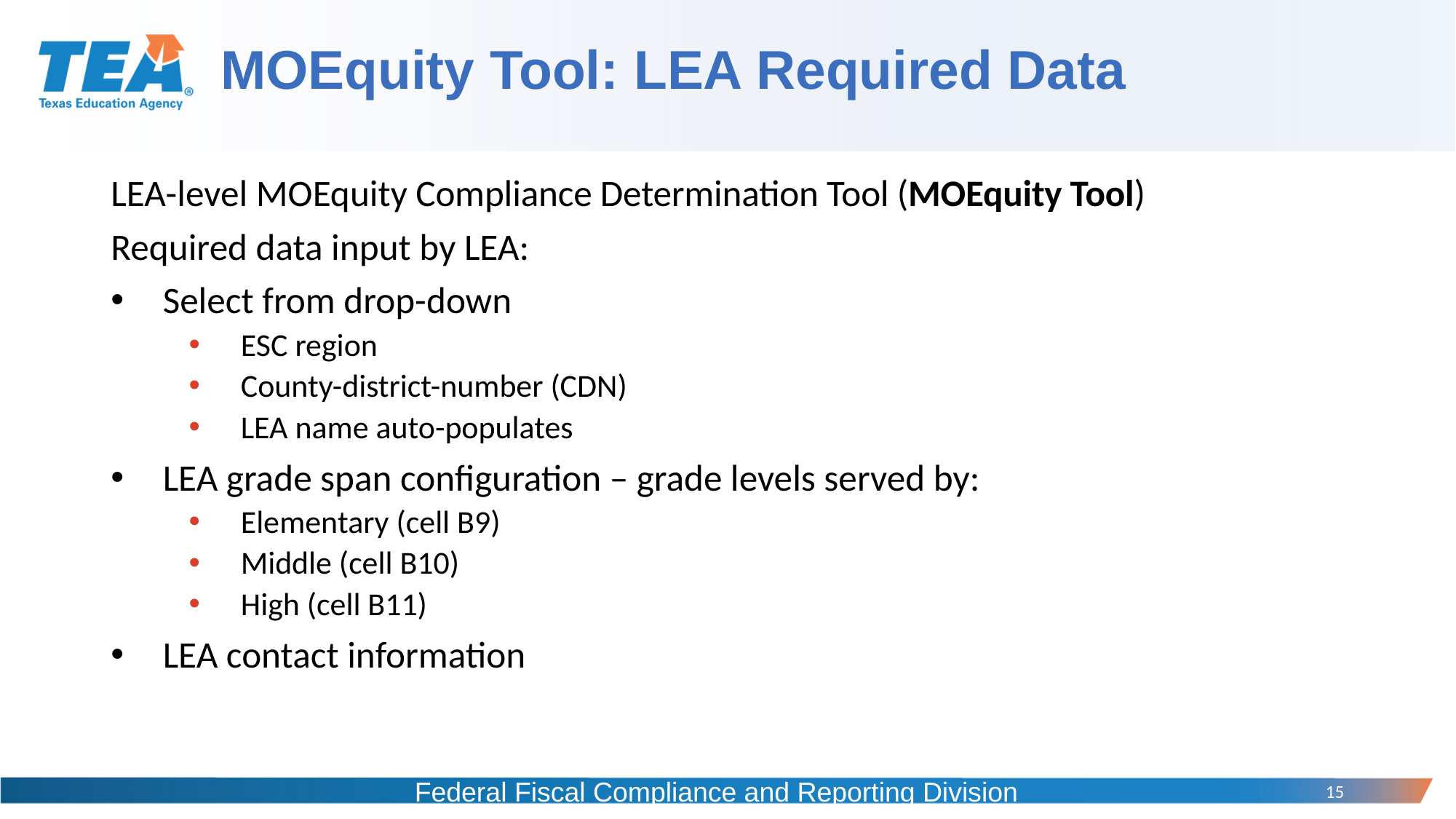

# MOEquity Tool: LEA Required Data
LEA-level MOEquity Compliance Determination Tool (MOEquity Tool)
Required data input by LEA:
Select from drop-down
ESC region
County-district-number (CDN)
LEA name auto-populates
LEA grade span configuration – grade levels served by:
Elementary (cell B9)
Middle (cell B10)
High (cell B11)
LEA contact information

Federal Fiscal Compliance and Reporting Division
15